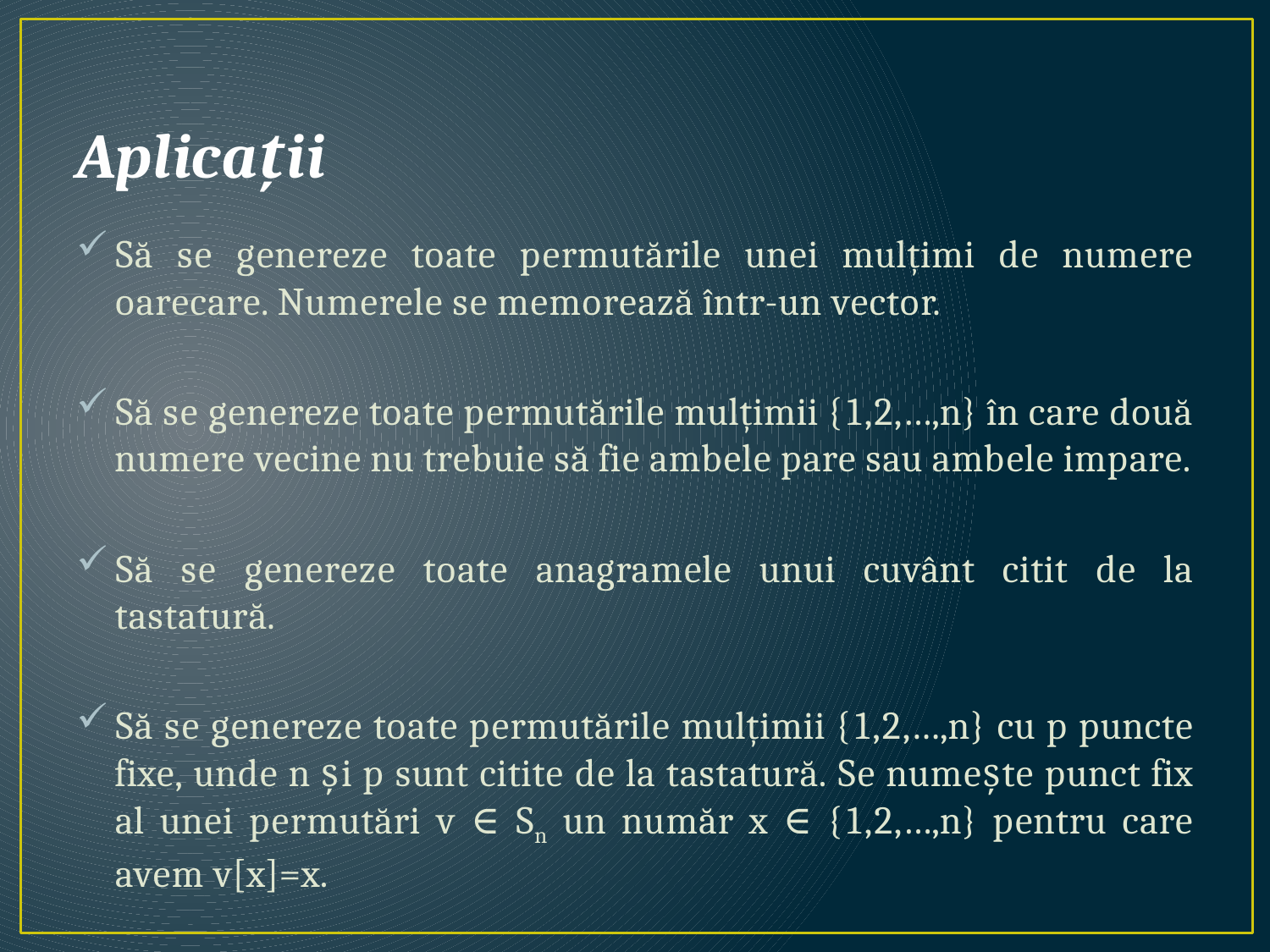

# Aplicații
Să se genereze toate permutările unei mulţimi de numere oarecare. Numerele se memorează într-un vector.

Să se genereze toate permutările mulţimii {1,2,…,n} în care două numere vecine nu trebuie să fie ambele pare sau ambele impare.

Să se genereze toate anagramele unui cuvânt citit de la tastatură.

Să se genereze toate permutările mulţimii {1,2,…,n} cu p puncte fixe, unde n și p sunt citite de la tastatură. Se numește punct fix al unei permutări v ∈ Sn un număr x ∈ {1,2,…,n} pentru care avem v[x]=x.